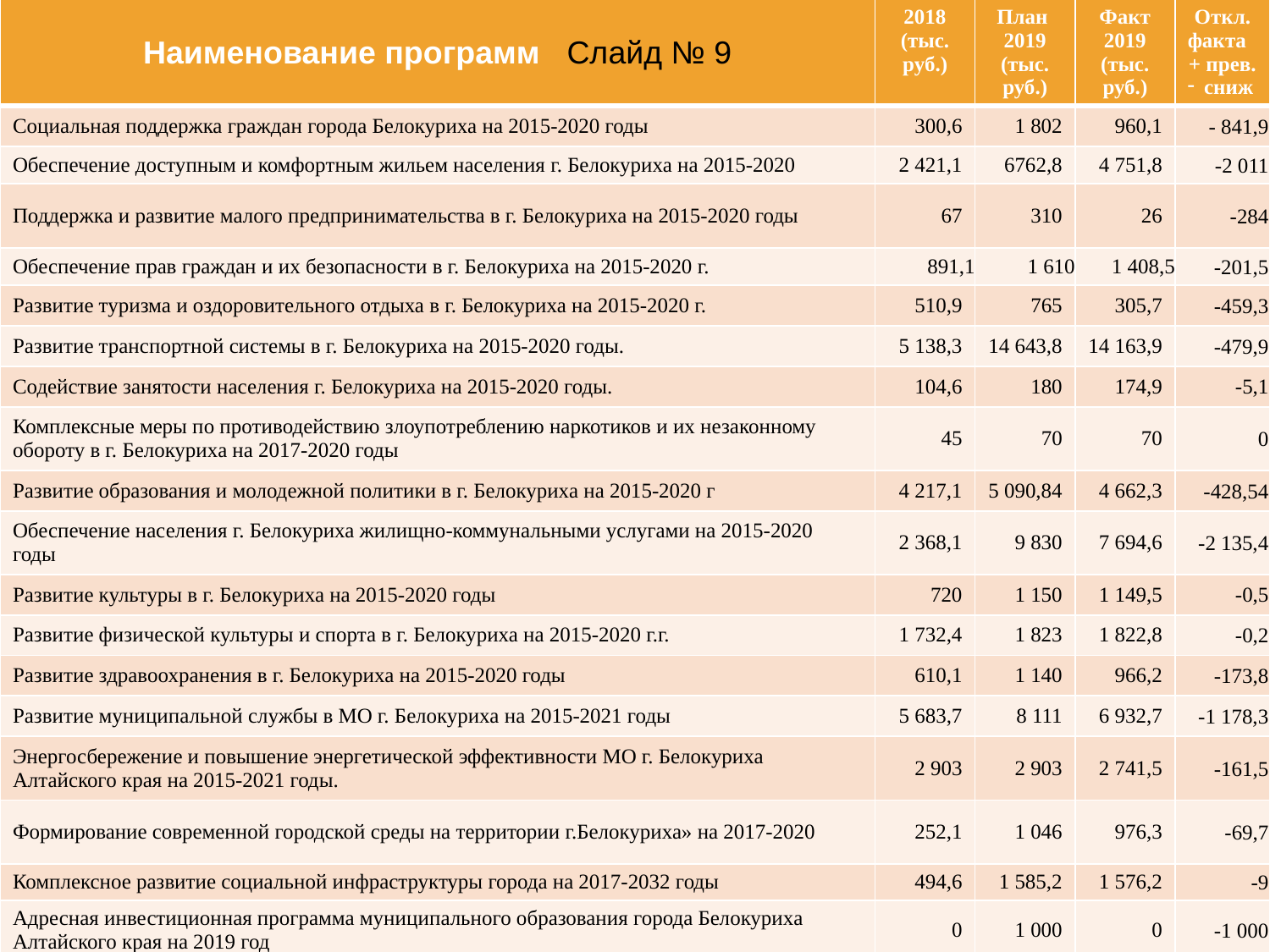

# Муниципальные программы
| Наименование программ Слайд № 9 | 2018 (тыс. руб.) | План 2019 (тыс. руб.) | Факт 2019 (тыс. руб.) | Откл. факта + прев. сниж |
| --- | --- | --- | --- | --- |
| Социальная поддержка граждан города Белокуриха на 2015-2020 годы | 300,6 | 1 802 | 960,1 | - 841,9 |
| Обеспечение доступным и комфортным жильем населения г. Белокуриха на 2015-2020 | 2 421,1 | 6762,8 | 4 751,8 | -2 011 |
| Поддержка и развитие малого предпринимательства в г. Белокуриха на 2015-2020 годы | 67 | 310 | 26 | -284 |
| Обеспечение прав граждан и их безопасности в г. Белокуриха на 2015-2020 г. | 891,1 | 1 610 | 1 408,5 | -201,5 |
| Развитие туризма и оздоровительного отдыха в г. Белокуриха на 2015-2020 г. | 510,9 | 765 | 305,7 | -459,3 |
| Развитие транспортной системы в г. Белокуриха на 2015-2020 годы. | 5 138,3 | 14 643,8 | 14 163,9 | -479,9 |
| Содействие занятости населения г. Белокуриха на 2015-2020 годы. | 104,6 | 180 | 174,9 | -5,1 |
| Комплексные меры по противодействию злоупотреблению наркотиков и их незаконному обороту в г. Белокуриха на 2017-2020 годы | 45 | 70 | 70 | 0 |
| Развитие образования и молодежной политики в г. Белокуриха на 2015-2020 г | 4 217,1 | 5 090,84 | 4 662,3 | -428,54 |
| Обеспечение населения г. Белокуриха жилищно-коммунальными услугами на 2015-2020 годы | 2 368,1 | 9 830 | 7 694,6 | -2 135,4 |
| Развитие культуры в г. Белокуриха на 2015-2020 годы | 720 | 1 150 | 1 149,5 | -0,5 |
| Развитие физической культуры и спорта в г. Белокуриха на 2015-2020 г.г. | 1 732,4 | 1 823 | 1 822,8 | -0,2 |
| Развитие здравоохранения в г. Белокуриха на 2015-2020 годы | 610,1 | 1 140 | 966,2 | -173,8 |
| Развитие муниципальной службы в МО г. Белокуриха на 2015-2021 годы | 5 683,7 | 8 111 | 6 932,7 | -1 178,3 |
| Энергосбережение и повышение энергетической эффективности МО г. Белокуриха Алтайского края на 2015-2021 годы. | 2 903 | 2 903 | 2 741,5 | -161,5 |
| Формирование современной городской среды на территории г.Белокуриха» на 2017-2020 | 252,1 | 1 046 | 976,3 | -69,7 |
| Комплексное развитие социальной инфраструктуры города на 2017-2032 годы | 494,6 | 1 585,2 | 1 576,2 | -9 |
| Адресная инвестиционная программа муниципального образования города Белокуриха Алтайского края на 2019 год | 0 | 1 000 | 0 | -1 000 |